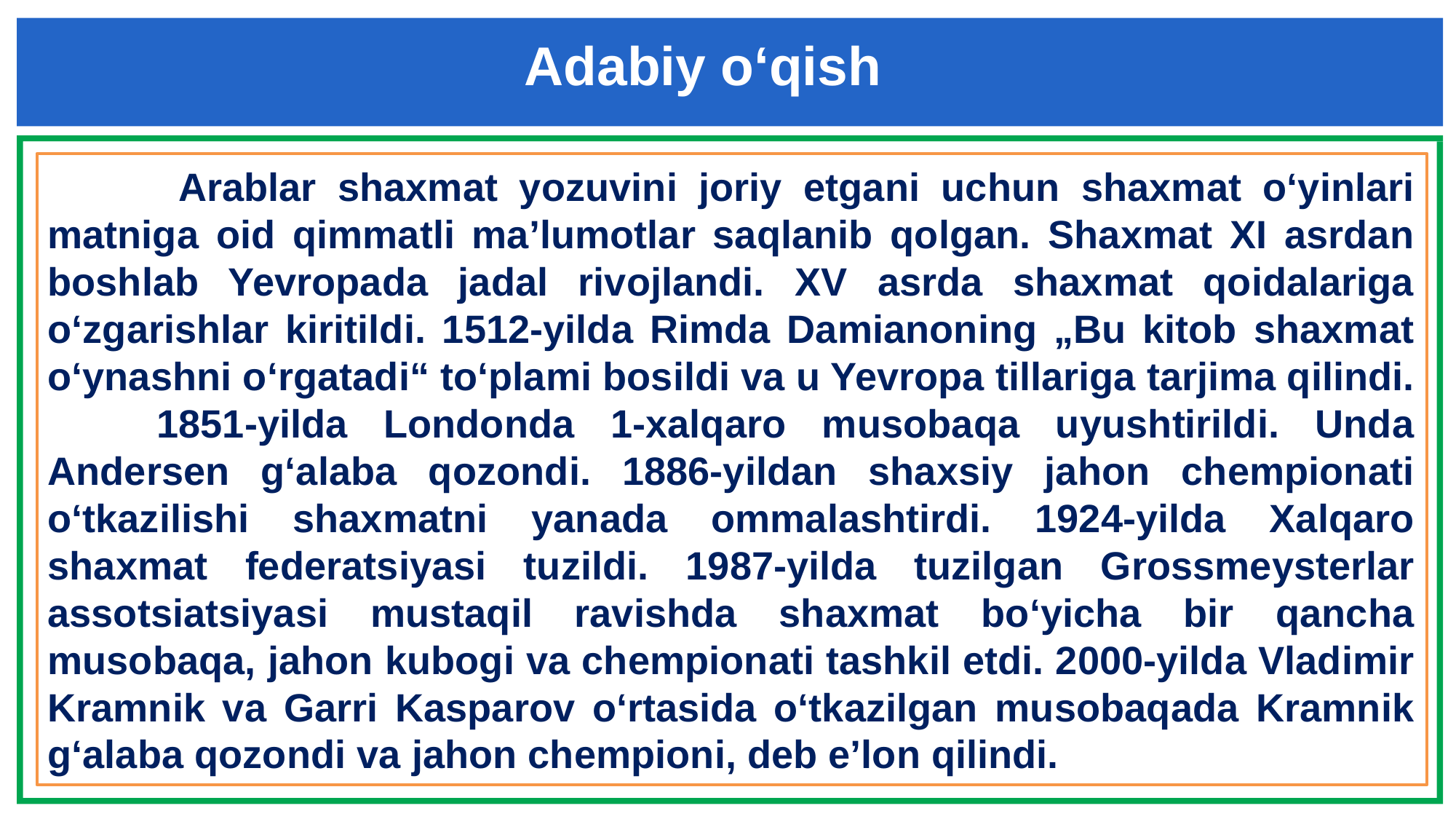

Adabiy o‘qish
	 Arablar shaxmat yozuvini joriy etgani uchun shaxmat oʻyinlari matniga oid qimmatli maʼlumotlar saqlanib qolgan. Shaxmat XI asrdan boshlab Yevropada jadal rivojlandi. XV asrda shaxmat qoidalariga oʻzgarishlar kiritildi. 1512-yilda Rimda Damianoning „Bu kitob shaxmat oʻynashni oʻrgatadi“ toʻplami bosildi va u Yevropa tillariga tarjima qilindi. 	1851-yilda Londonda 1-xalqaro musobaqa uyushtirildi. Unda Andersen gʻalaba qozondi. 1886-yildan shaxsiy jahon chempionati oʻtkazilishi shaxmatni yanada ommalashtirdi. 1924-yilda Xalqaro shaxmat federatsiyasi tuzildi. 1987-yilda tuzilgan Grossmeysterlar assotsiatsiyasi mustaqil ravishda shaxmat boʻyicha bir qancha musobaqa, jahon kubogi va chempionati tashkil etdi. 2000-yilda Vladimir Kramnik va Garri Kasparov oʻrtasida oʻtkazilgan musobaqada Kramnik gʻalaba qozondi va jahon chempioni, deb eʼlon qilindi.